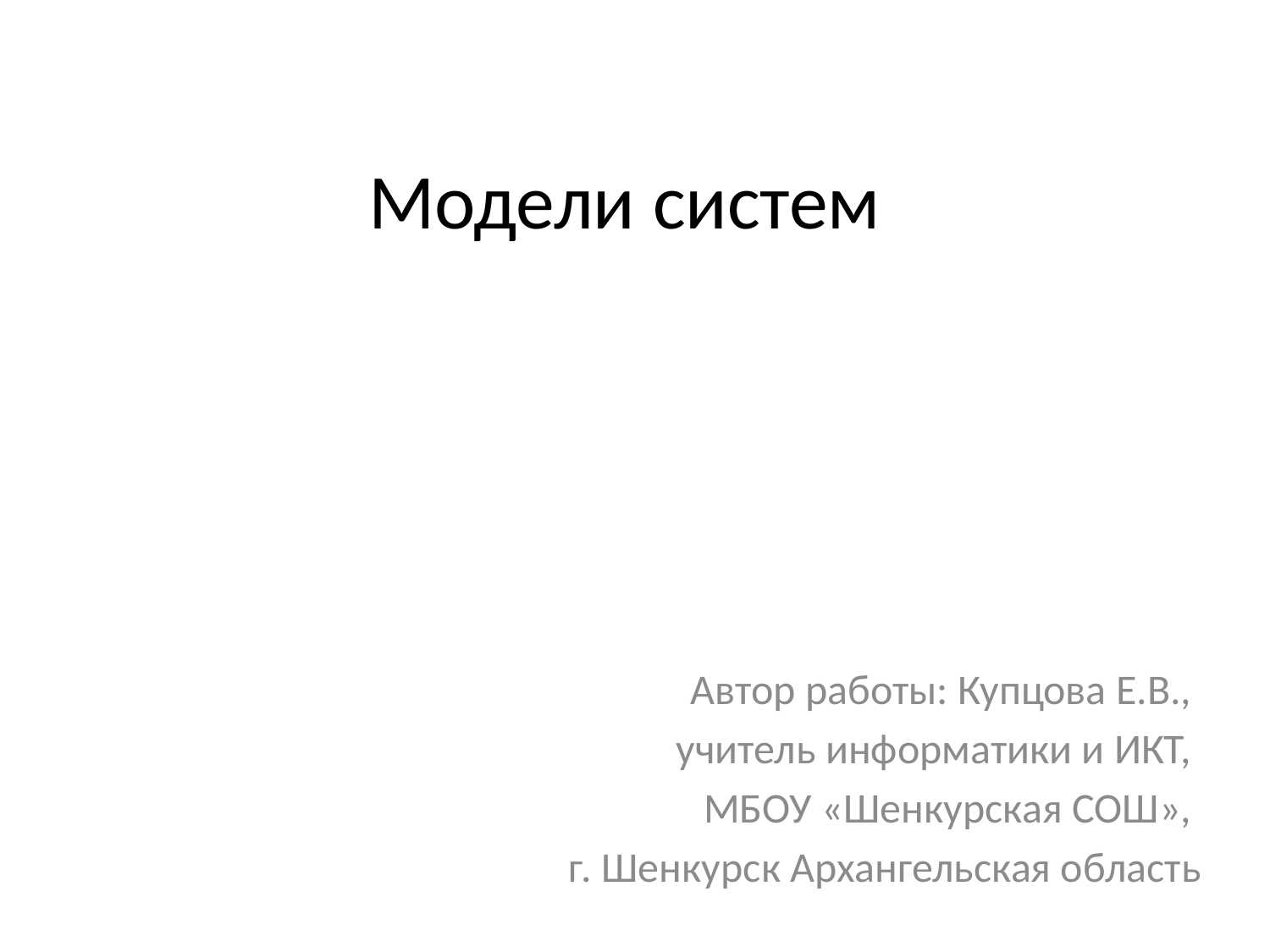

# Модели систем
Автор работы: Купцова Е.В.,
учитель информатики и ИКТ,
МБОУ «Шенкурская СОШ»,
г. Шенкурск Архангельская область